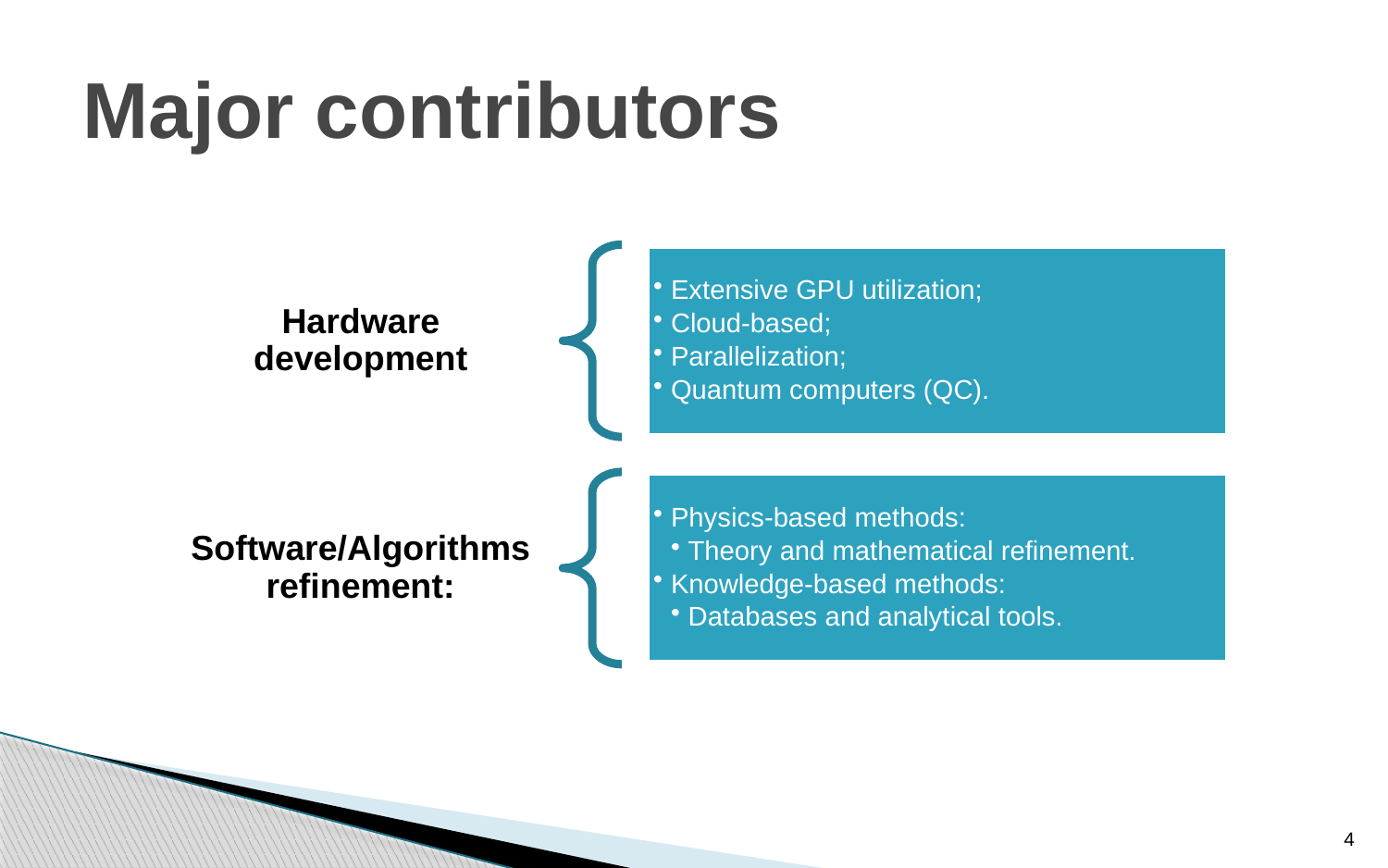

# Major contributors
Hardware development
Extensive GPU utilization;
Cloud-based;
Parallelization;
Quantum computers (QC).
Software/Algorithms refinement:
Physics-based methods:
Theory and mathematical refinement.
Knowledge-based methods:
Databases and analytical tools.
4